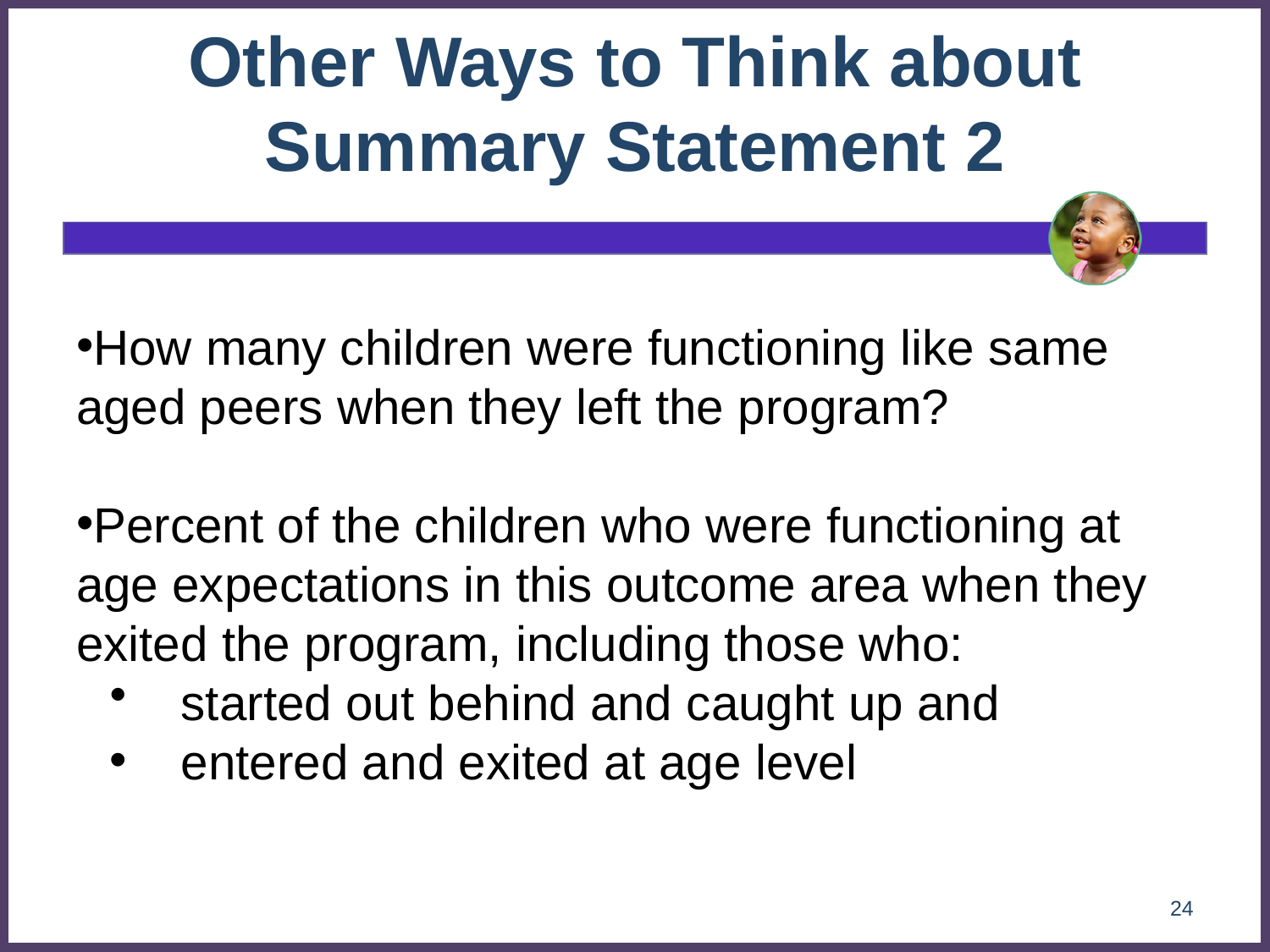

# Other Ways to Think about Summary Statement 2

How many children were functioning like same aged peers when they left the program?

Percent of the children who were functioning at age expectations in this outcome area when they exited the program, including those who:
   started out behind and caught up and
   entered and exited at age level
24